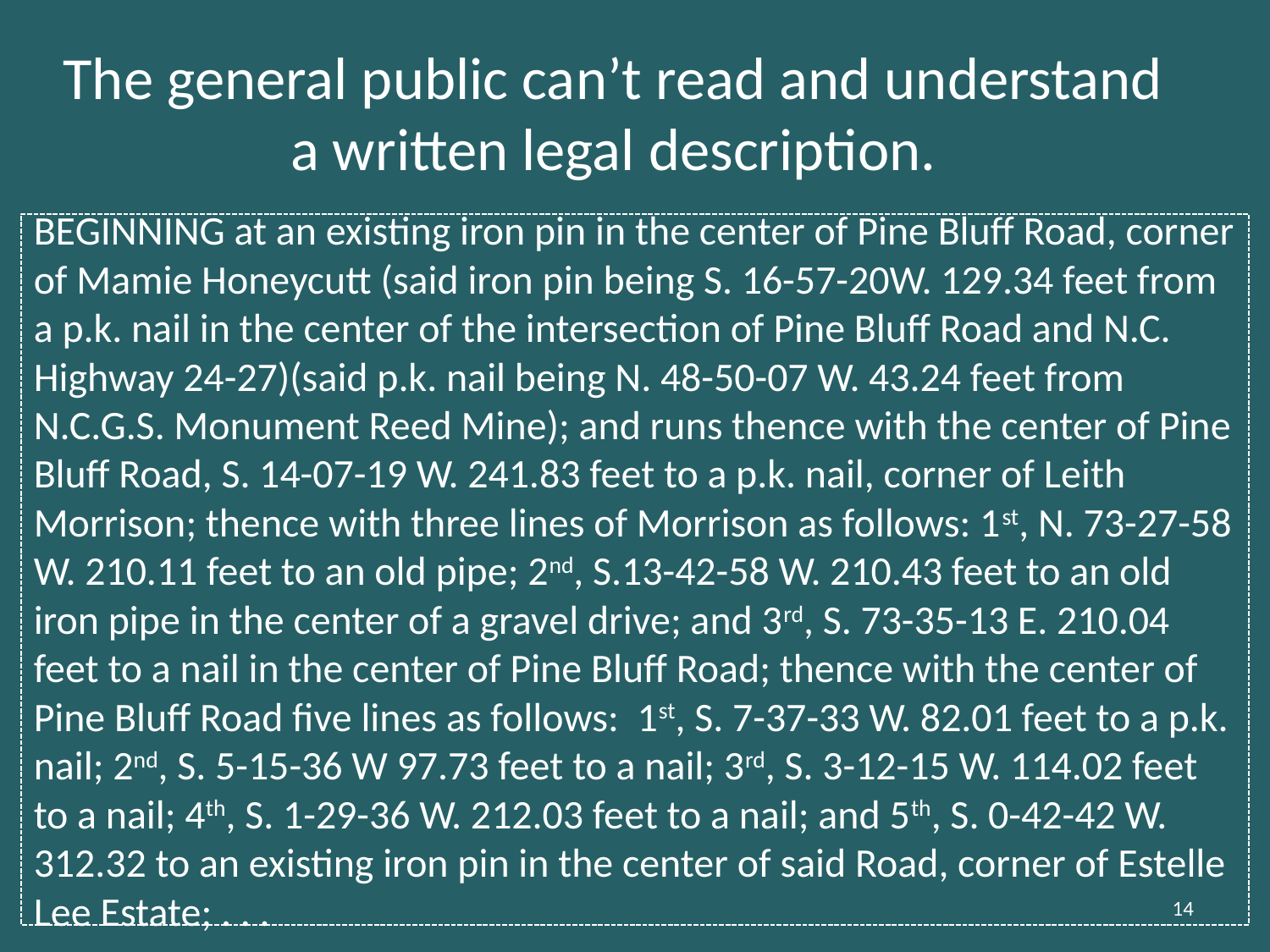

# The general public can’t read and understand a written legal description.
BEGINNING at an existing iron pin in the center of Pine Bluff Road, corner of Mamie Honeycutt (said iron pin being S. 16-57-20W. 129.34 feet from a p.k. nail in the center of the intersection of Pine Bluff Road and N.C. Highway 24-27)(said p.k. nail being N. 48-50-07 W. 43.24 feet from N.C.G.S. Monument Reed Mine); and runs thence with the center of Pine Bluff Road, S. 14-07-19 W. 241.83 feet to a p.k. nail, corner of Leith Morrison; thence with three lines of Morrison as follows: 1st, N. 73-27-58 W. 210.11 feet to an old pipe; 2nd, S.13-42-58 W. 210.43 feet to an old iron pipe in the center of a gravel drive; and 3rd, S. 73-35-13 E. 210.04 feet to a nail in the center of Pine Bluff Road; thence with the center of Pine Bluff Road five lines as follows:  1st, S. 7-37-33 W. 82.01 feet to a p.k. nail; 2nd, S. 5-15-36 W 97.73 feet to a nail; 3rd, S. 3-12-15 W. 114.02 feet to a nail; 4th, S. 1-29-36 W. 212.03 feet to a nail; and 5th, S. 0-42-42 W. 312.32 to an existing iron pin in the center of said Road, corner of Estelle Lee Estate; . . .
14